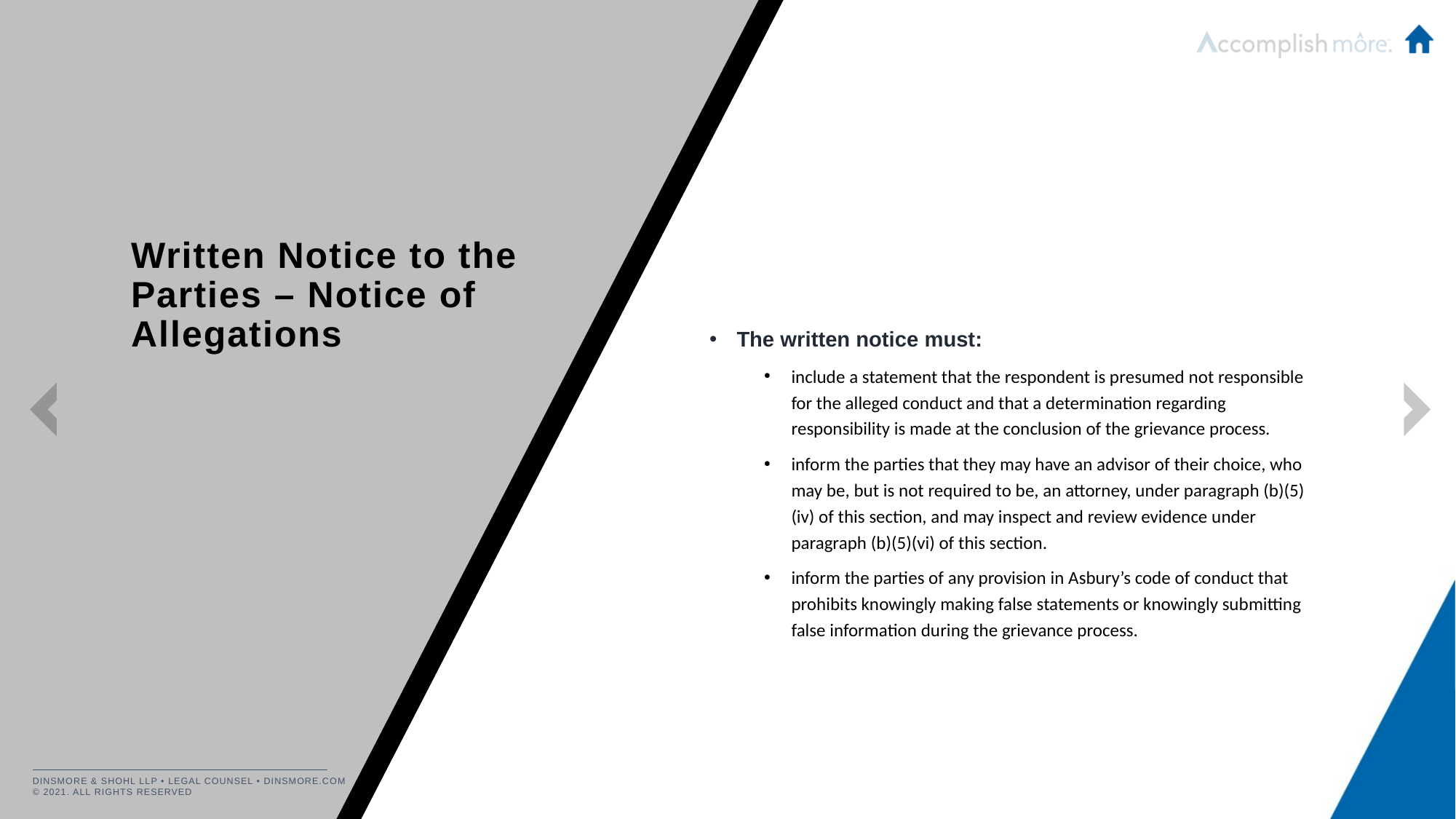

The written notice must:
include a statement that the respondent is presumed not responsible for the alleged conduct and that a determination regarding responsibility is made at the conclusion of the grievance process.
inform the parties that they may have an advisor of their choice, who may be, but is not required to be, an attorney, under paragraph (b)(5)(iv) of this section, and may inspect and review evidence under paragraph (b)(5)(vi) of this section.
inform the parties of any provision in Asbury’s code of conduct that prohibits knowingly making false statements or knowingly submitting false information during the grievance process.
# Written Notice to the Parties – Notice of Allegations